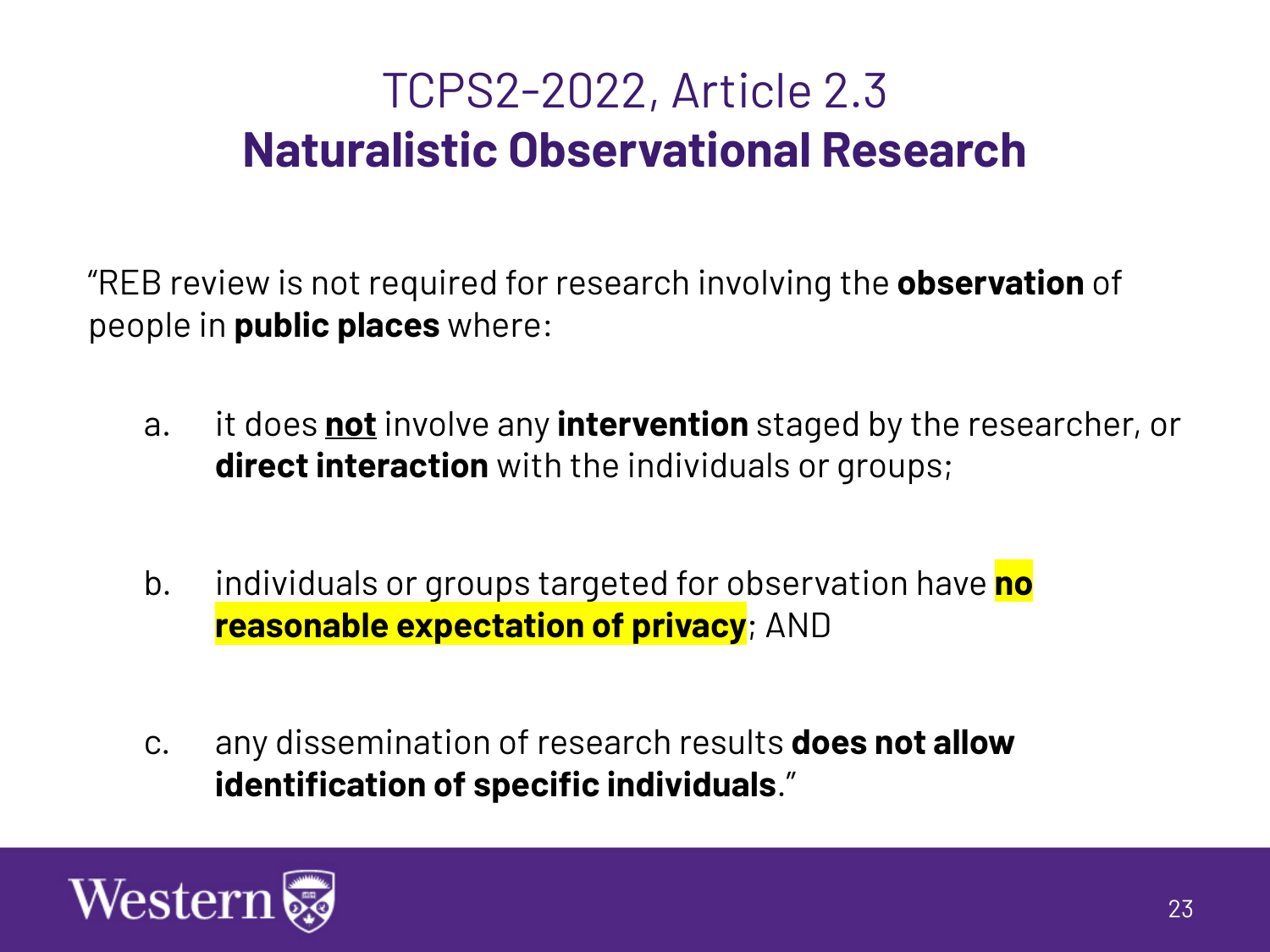

# TCPS2-2022, Article 2.3 Naturalistic Observational Research

“REB review is not required for research involving the observation of people in public places where:

it does not involve any intervention staged by the researcher, or direct interaction with the individuals or groups;

individuals or groups targeted for observation have no reasonable expectation of privacy; AND

any dissemination of research results does not allow identification of specific individuals.”
23